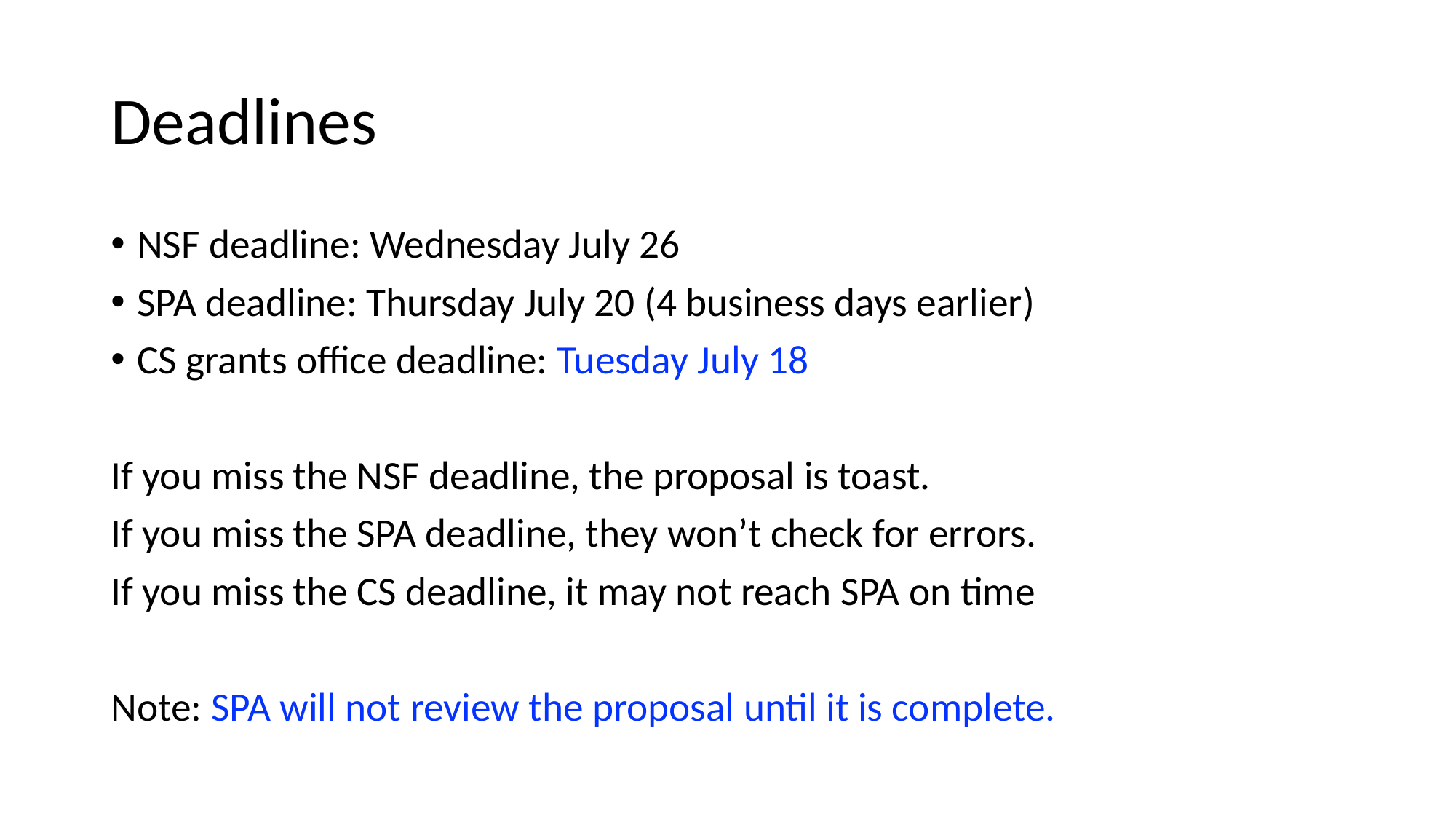

# Deadlines
NSF deadline: Wednesday July 26
SPA deadline: Thursday July 20 (4 business days earlier)
CS grants office deadline: Tuesday July 18

If you miss the NSF deadline, the proposal is toast.
If you miss the SPA deadline, they won’t check for errors.
If you miss the CS deadline, it may not reach SPA on time

Note: SPA will not review the proposal until it is complete.